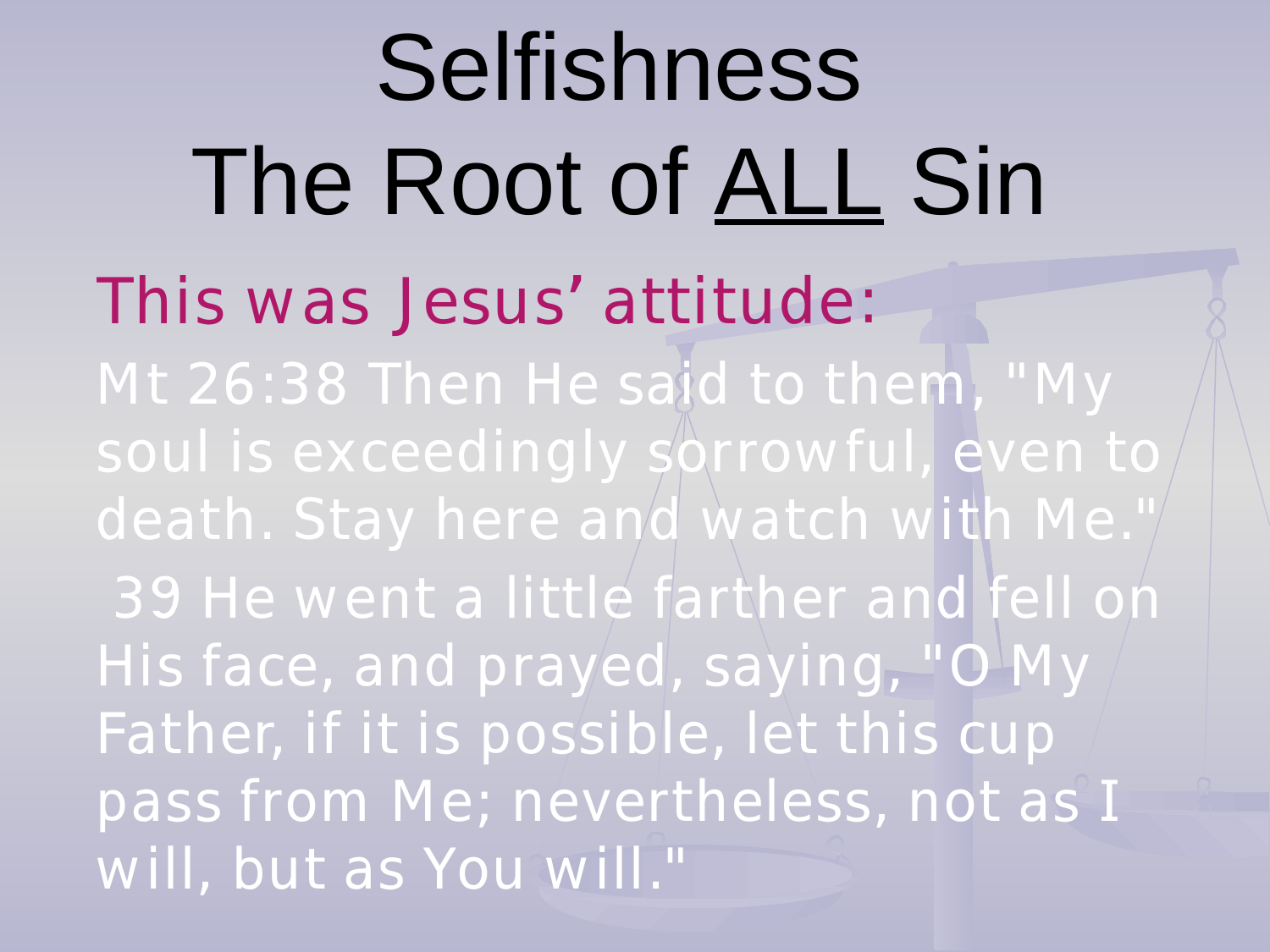

# Selfishness The Root of ALL Sin
This was Jesus’ attitude:
Mt 26:38 Then He said to them, "My soul is exceedingly sorrowful, even to death. Stay here and watch with Me."
 39 He went a little farther and fell on His face, and prayed, saying, "O My Father, if it is possible, let this cup pass from Me; nevertheless, not as I will, but as You will."